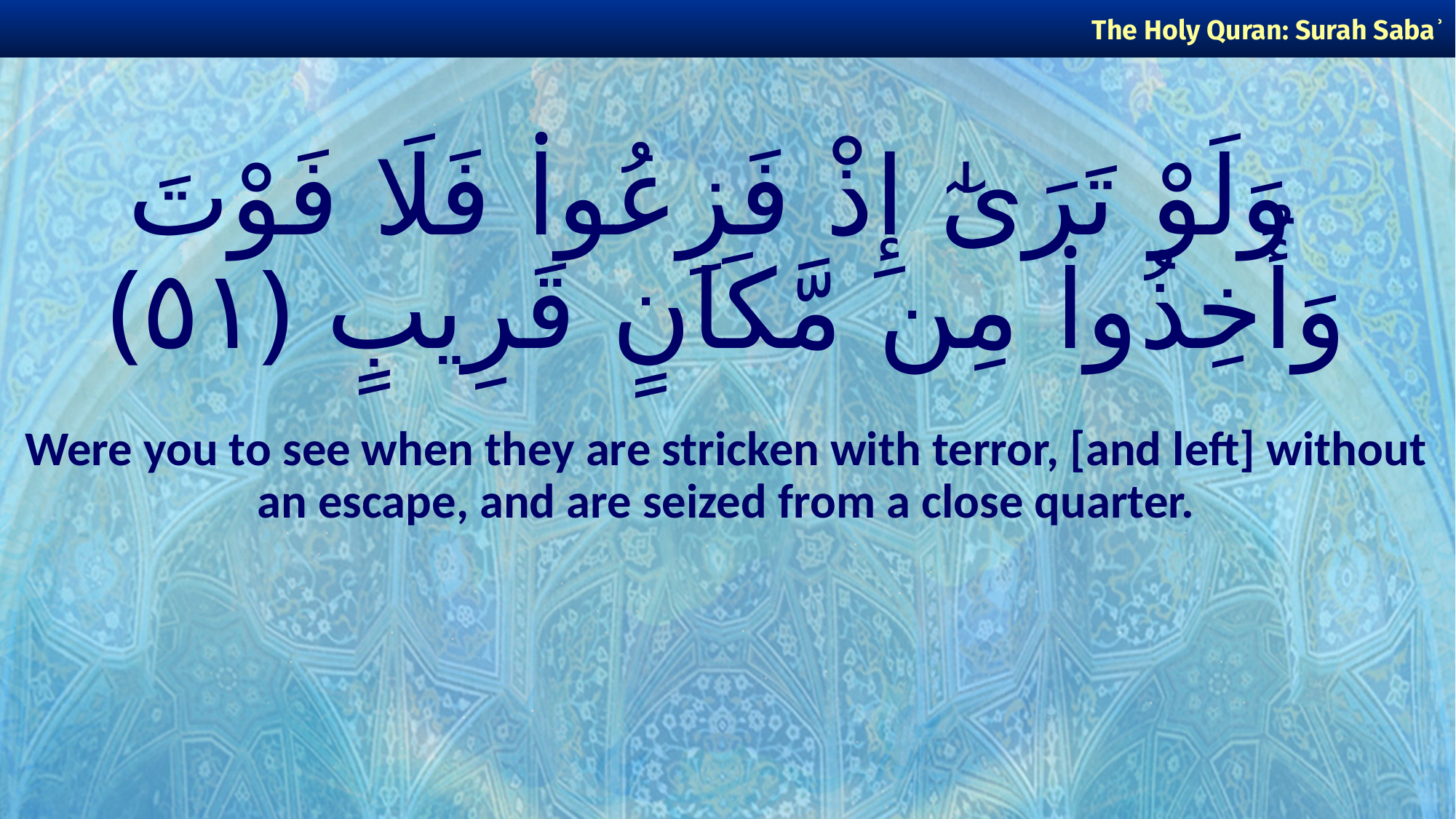

The Holy Quran: Surah Sabaʾ
# وَلَوْ تَرَىٰٓ إِذْ فَزِعُوا۟ فَلَا فَوْتَ وَأُخِذُوا۟ مِن مَّكَانٍ قَرِيبٍ ﴿٥١﴾
Were you to see when they are stricken with terror, [and left] without an escape, and are seized from a close quarter.